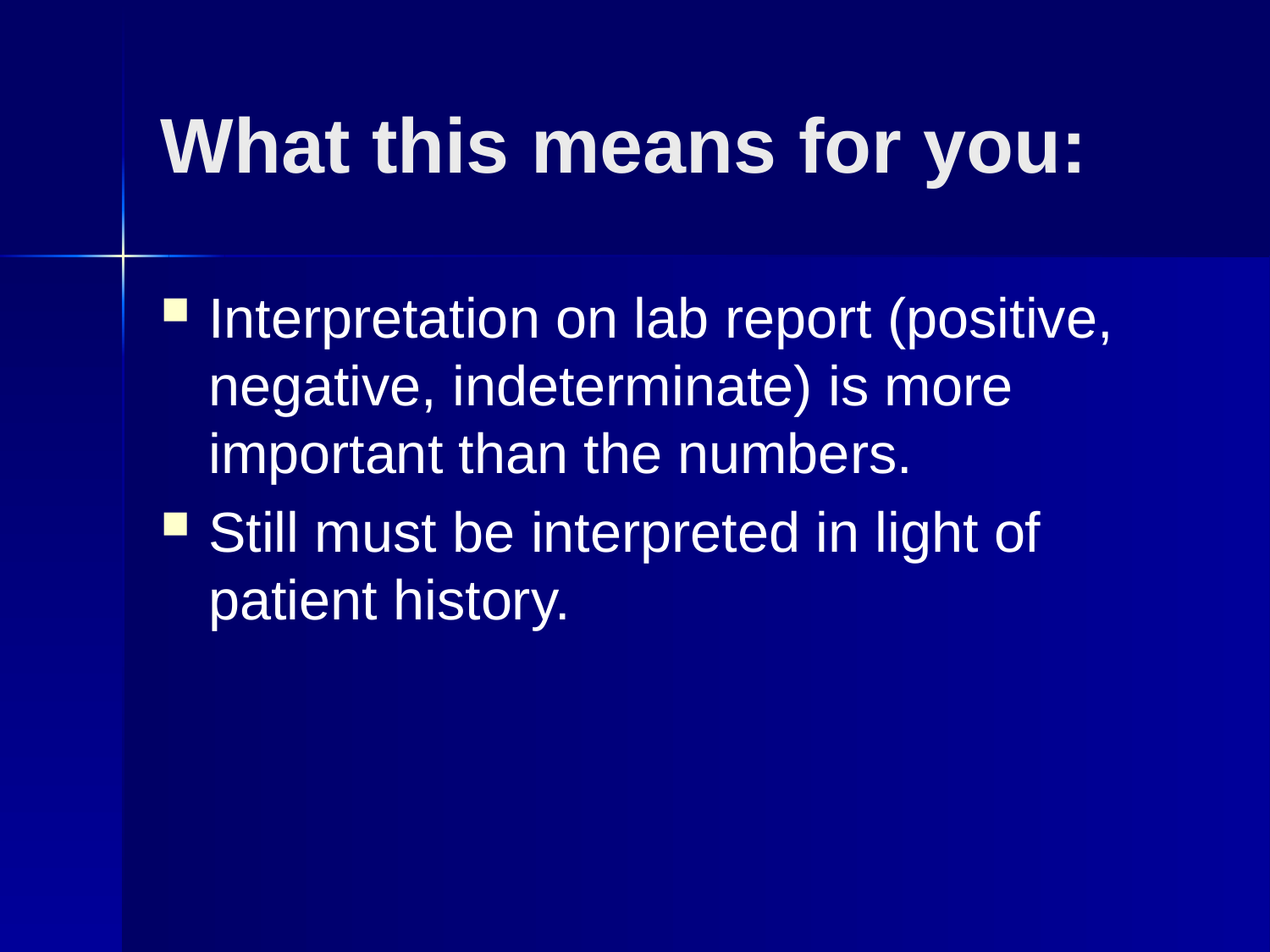

# What this means for you:
Interpretation on lab report (positive, negative, indeterminate) is more important than the numbers.
Still must be interpreted in light of patient history.